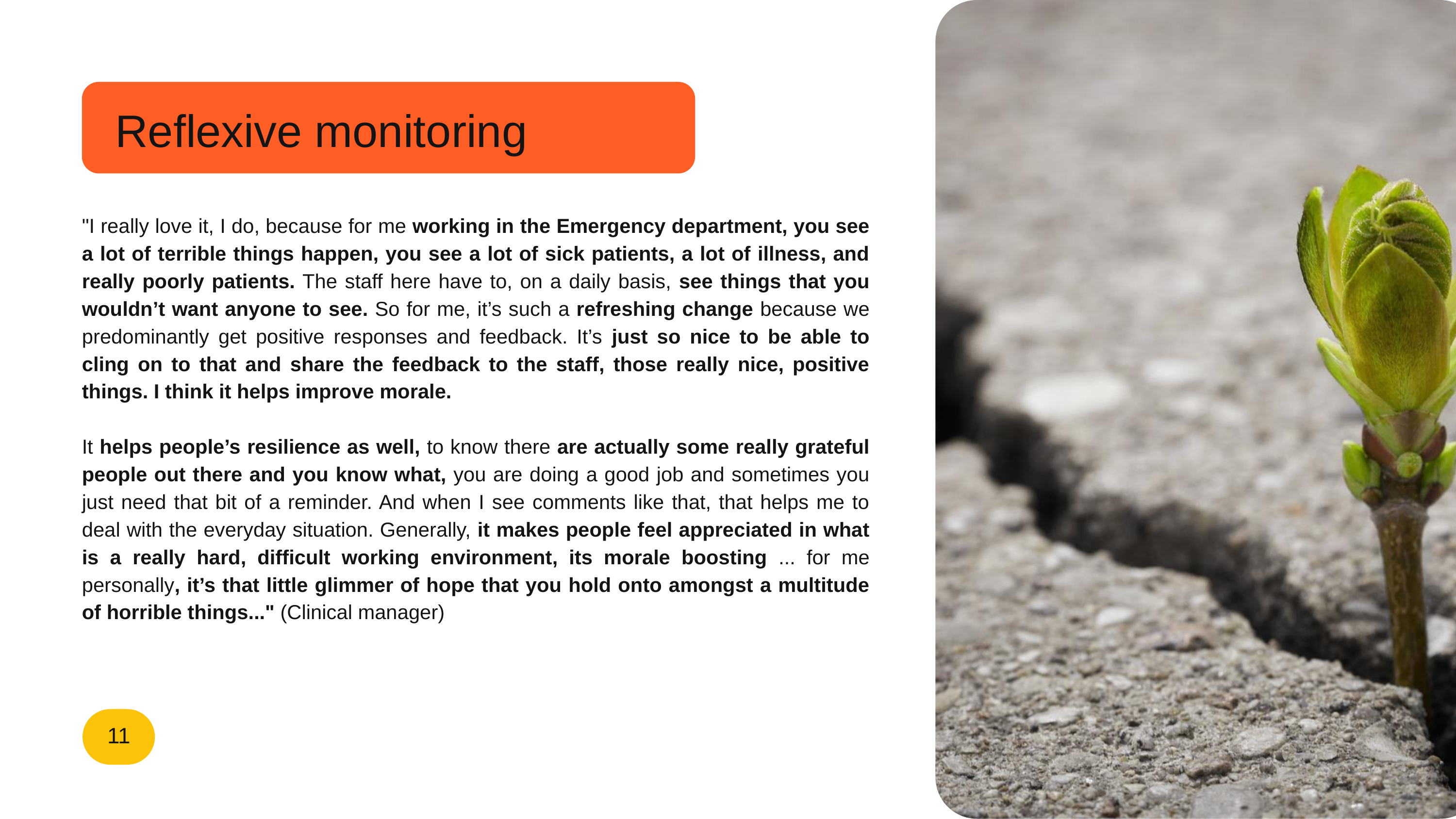

Reflexive monitoring
"I really love it, I do, because for me working in the Emergency department, you see a lot of terrible things happen, you see a lot of sick patients, a lot of illness, and really poorly patients. The staff here have to, on a daily basis, see things that you wouldn’t want anyone to see. So for me, it’s such a refreshing change because we predominantly get positive responses and feedback. It’s just so nice to be able to cling on to that and share the feedback to the staff, those really nice, positive things. I think it helps improve morale.

It helps people’s resilience as well, to know there are actually some really grateful people out there and you know what, you are doing a good job and sometimes you just need that bit of a reminder. And when I see comments like that, that helps me to deal with the everyday situation. Generally, it makes people feel appreciated in what is a really hard, difficult working environment, its morale boosting ... for me personally, it’s that little glimmer of hope that you hold onto amongst a multitude of horrible things..." (Clinical manager)

11